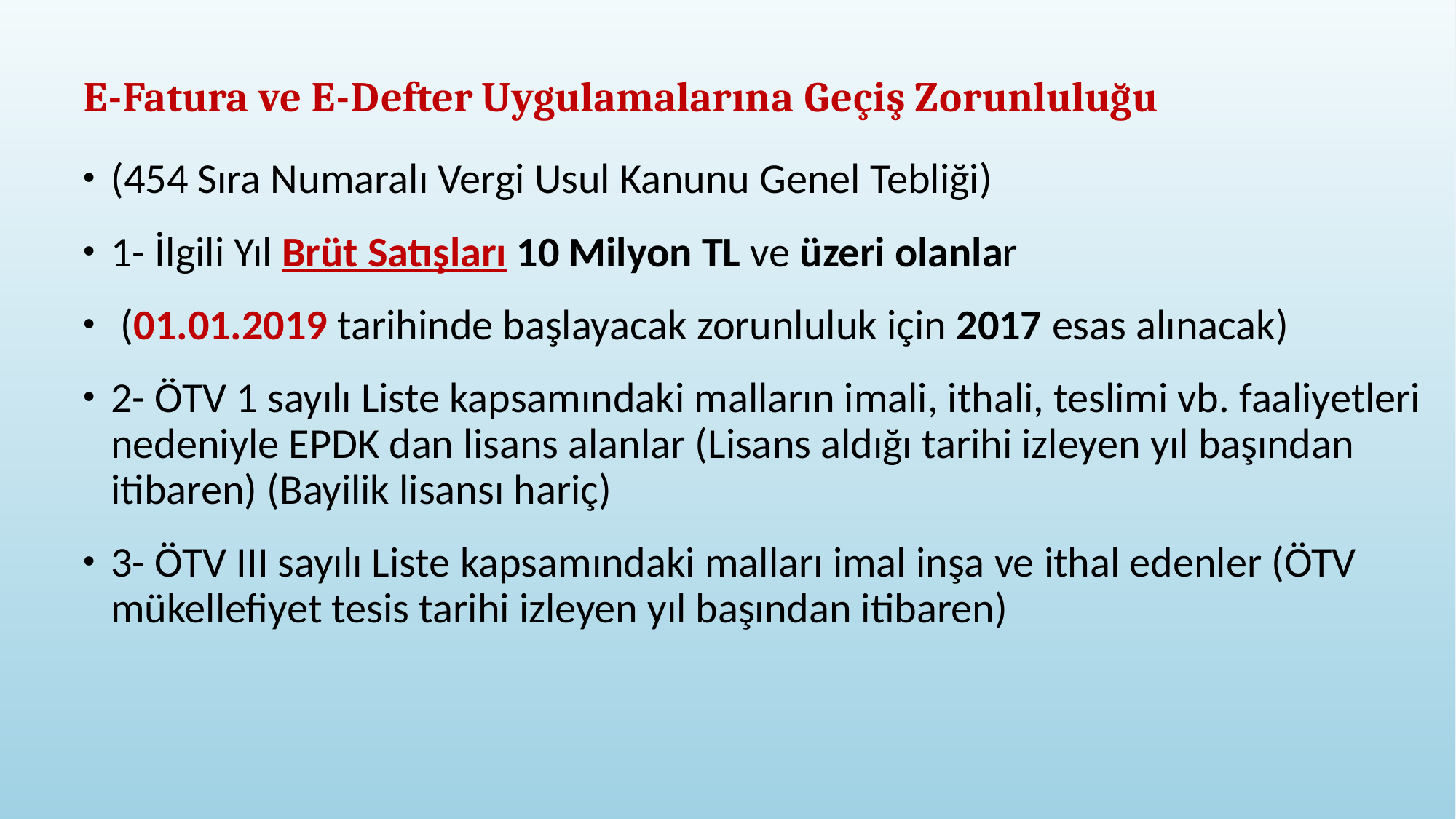

# E-Fatura ve E-Defter Uygulamalarına Geçiş Zorunluluğu
(454 Sıra Numaralı Vergi Usul Kanunu Genel Tebliği)
1- İlgili Yıl Brüt Satışları 10 Milyon TL ve üzeri olanlar
 (01.01.2019 tarihinde başlayacak zorunluluk için 2017 esas alınacak)
2- ÖTV 1 sayılı Liste kapsamındaki malların imali, ithali, teslimi vb. faaliyetleri nedeniyle EPDK dan lisans alanlar (Lisans aldığı tarihi izleyen yıl başından itibaren) (Bayilik lisansı hariç)
3- ÖTV III sayılı Liste kapsamındaki malları imal inşa ve ithal edenler (ÖTV mükellefiyet tesis tarihi izleyen yıl başından itibaren)